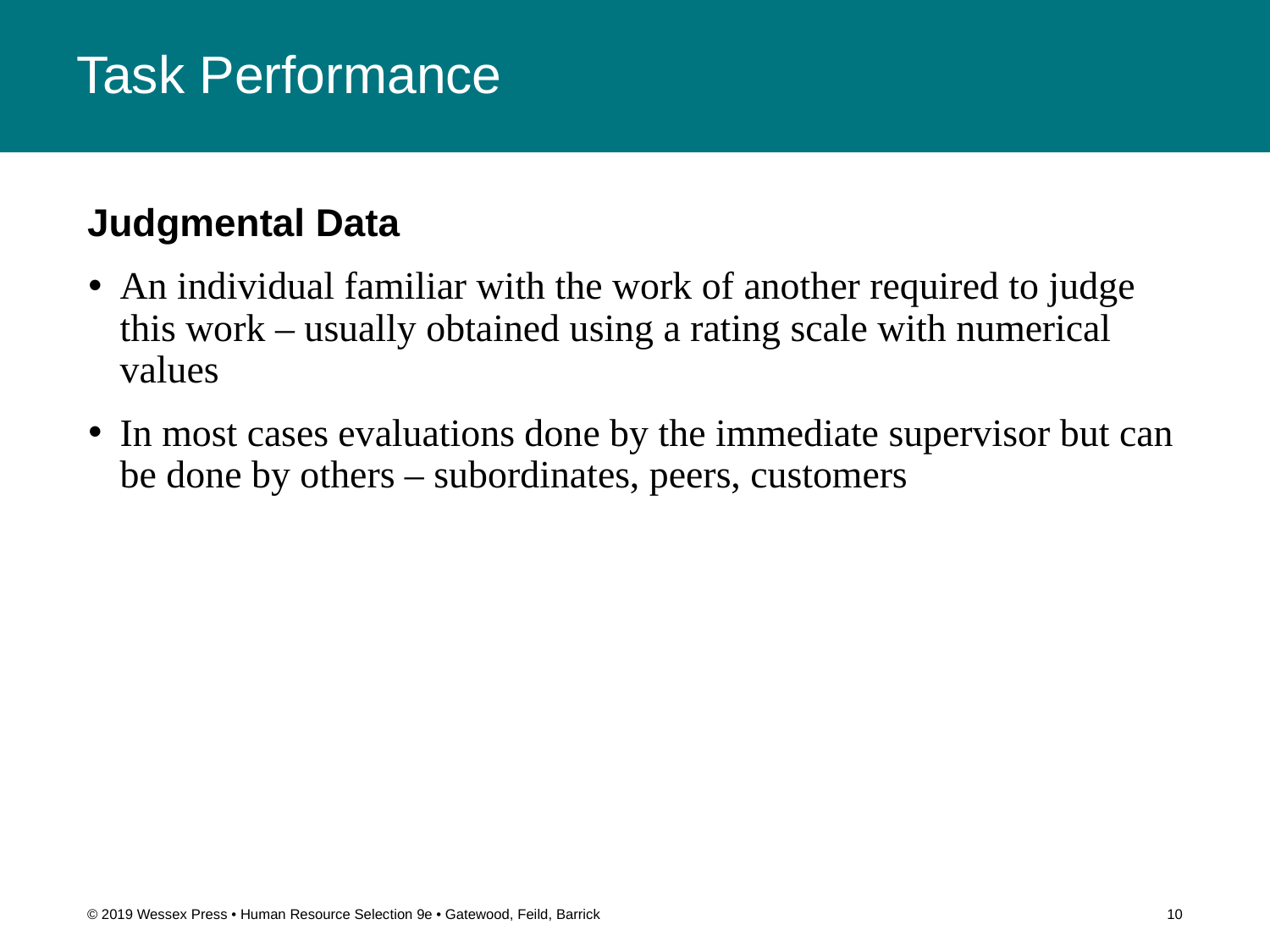

# Task Performance
Judgmental Data
An individual familiar with the work of another required to judge this work – usually obtained using a rating scale with numerical values
In most cases evaluations done by the immediate supervisor but can be done by others – subordinates, peers, customers
© 2019 Wessex Press • Human Resource Selection 9e • Gatewood, Feild, Barrick
10